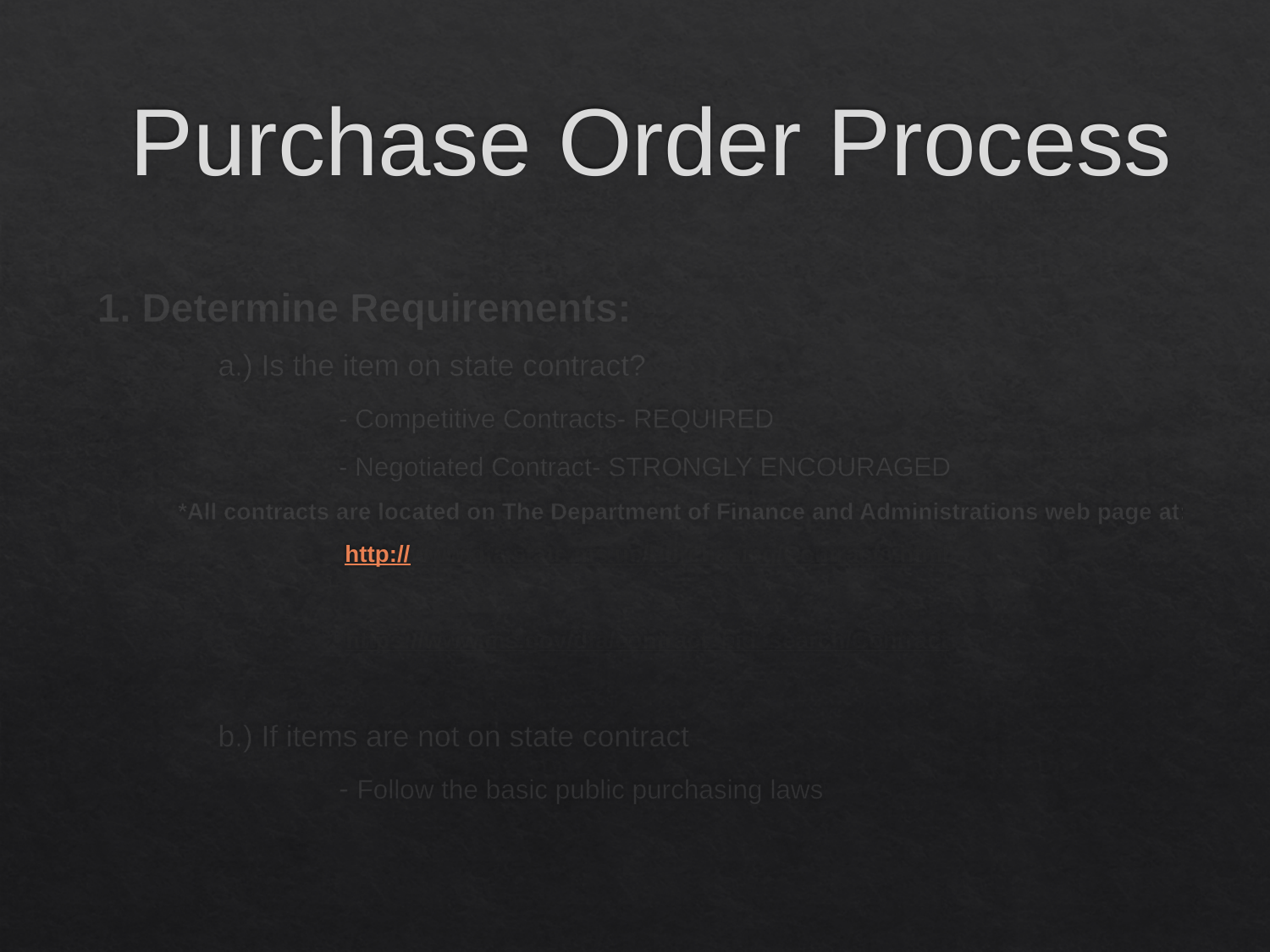

# Purchase Order Process
1. Determine Requirements:
	a.) Is the item on state contract?
		- Competitive Contracts- REQUIRED
		- Negotiated Contract- STRONGLY ENCOURAGED
          *All contracts are located on The Department of Finance and Administrations web page at:
http://www.dfa.state.ms.us/Purchasing/Contracts.html

https://www.ms.gov/dfa/contract_bid_search/Contract

	b.) If items are not on state contract
		- Follow the basic public purchasing laws